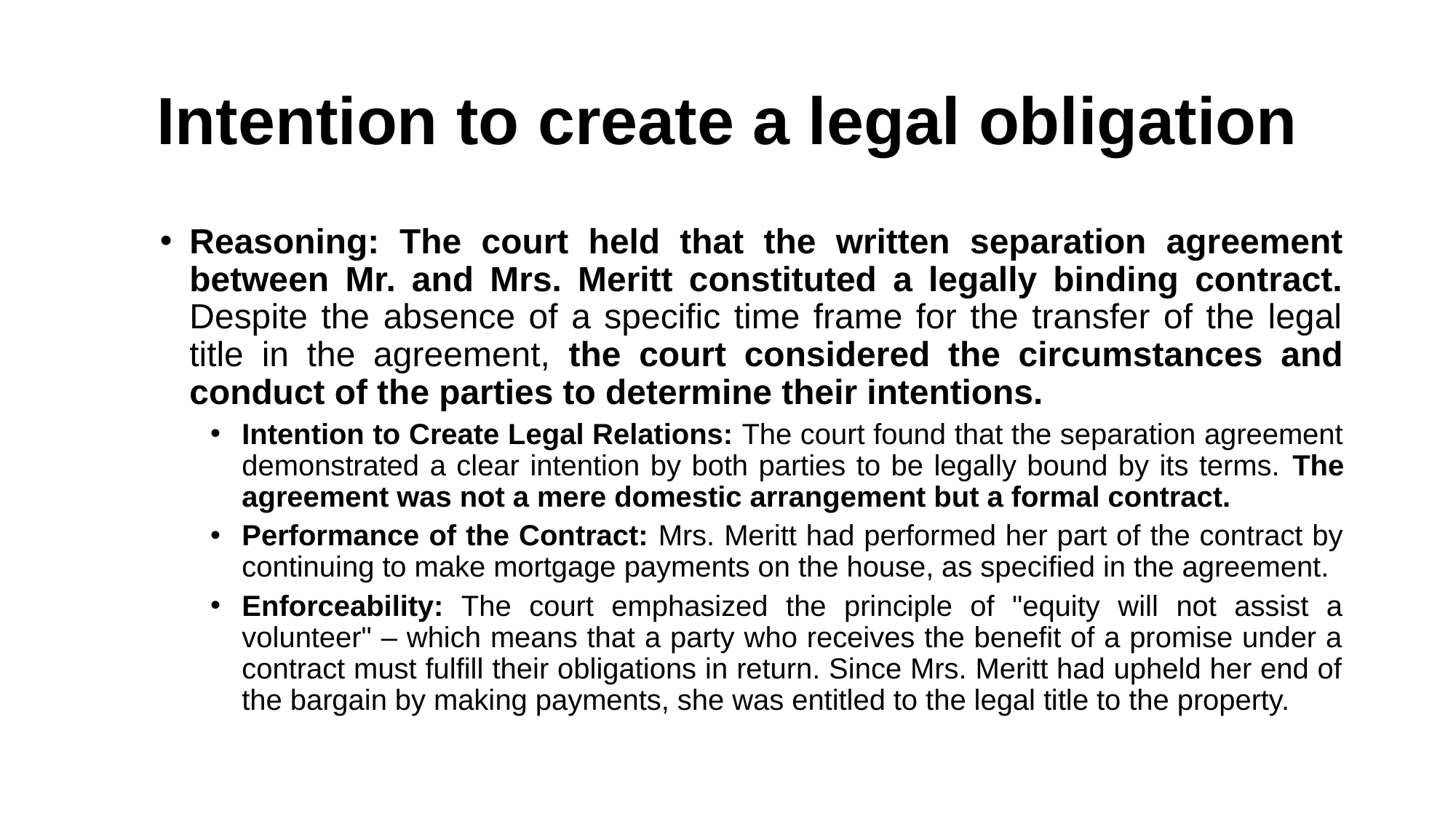

# Intention to create a legal obligation
Reasoning: The court held that the written separation agreement between Mr. and Mrs. Meritt constituted a legally binding contract. Despite the absence of a specific time frame for the transfer of the legal title in the agreement, the court considered the circumstances and conduct of the parties to determine their intentions.
Intention to Create Legal Relations: The court found that the separation agreement demonstrated a clear intention by both parties to be legally bound by its terms. The agreement was not a mere domestic arrangement but a formal contract.
Performance of the Contract: Mrs. Meritt had performed her part of the contract by continuing to make mortgage payments on the house, as specified in the agreement.
Enforceability: The court emphasized the principle of "equity will not assist a volunteer" – which means that a party who receives the benefit of a promise under a contract must fulfill their obligations in return. Since Mrs. Meritt had upheld her end of the bargain by making payments, she was entitled to the legal title to the property.